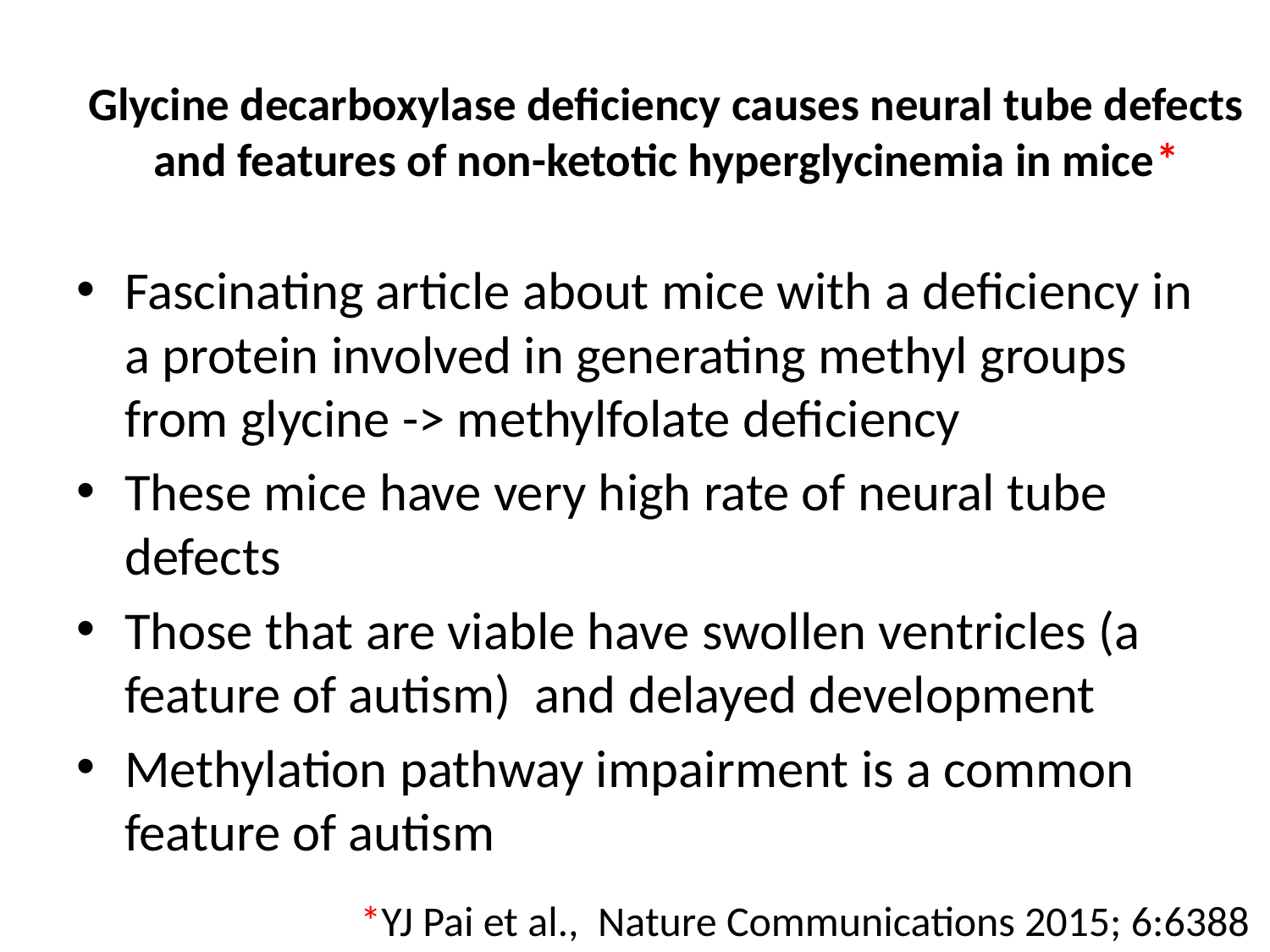

# Glycine decarboxylase deficiency causes neural tube defects and features of non-ketotic hyperglycinemia in mice*
Fascinating article about mice with a deficiency in a protein involved in generating methyl groups from glycine -> methylfolate deficiency
These mice have very high rate of neural tube defects
Those that are viable have swollen ventricles (a feature of autism)  and delayed development
Methylation pathway impairment is a common feature of autism

*YJ Pai et al.,  Nature Communications 2015; 6:6388